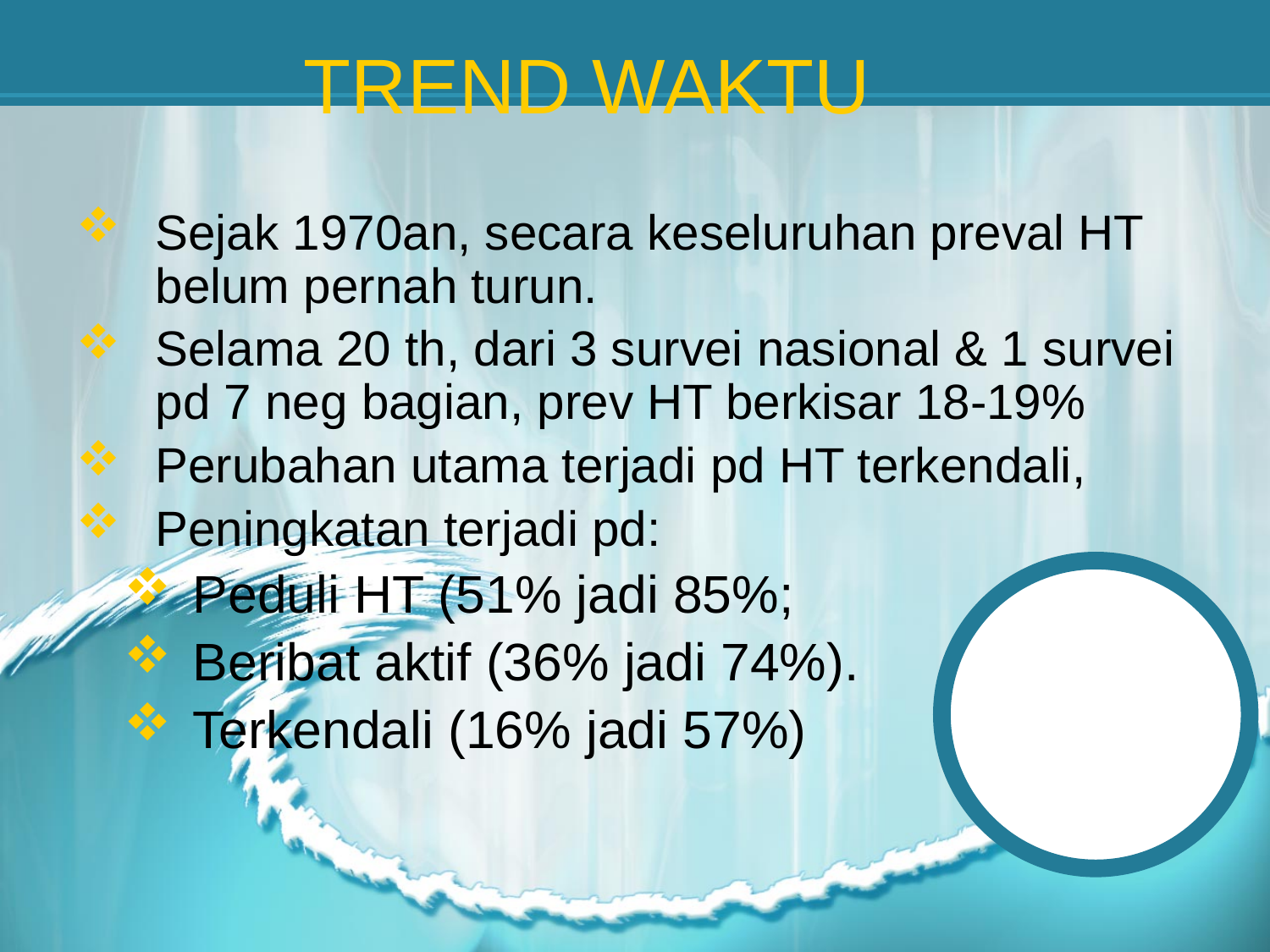

# TREND WAKTU
Sejak 1970an, secara keseluruhan preval HT belum pernah turun.
Selama 20 th, dari 3 survei nasional & 1 survei pd 7 neg bagian, prev HT berkisar 18-19%
Perubahan utama terjadi pd HT terkendali,
Peningkatan terjadi pd:
Peduli HT (51% jadi 85%;
Beribat aktif (36% jadi 74%).
Terkendali (16% jadi 57%)